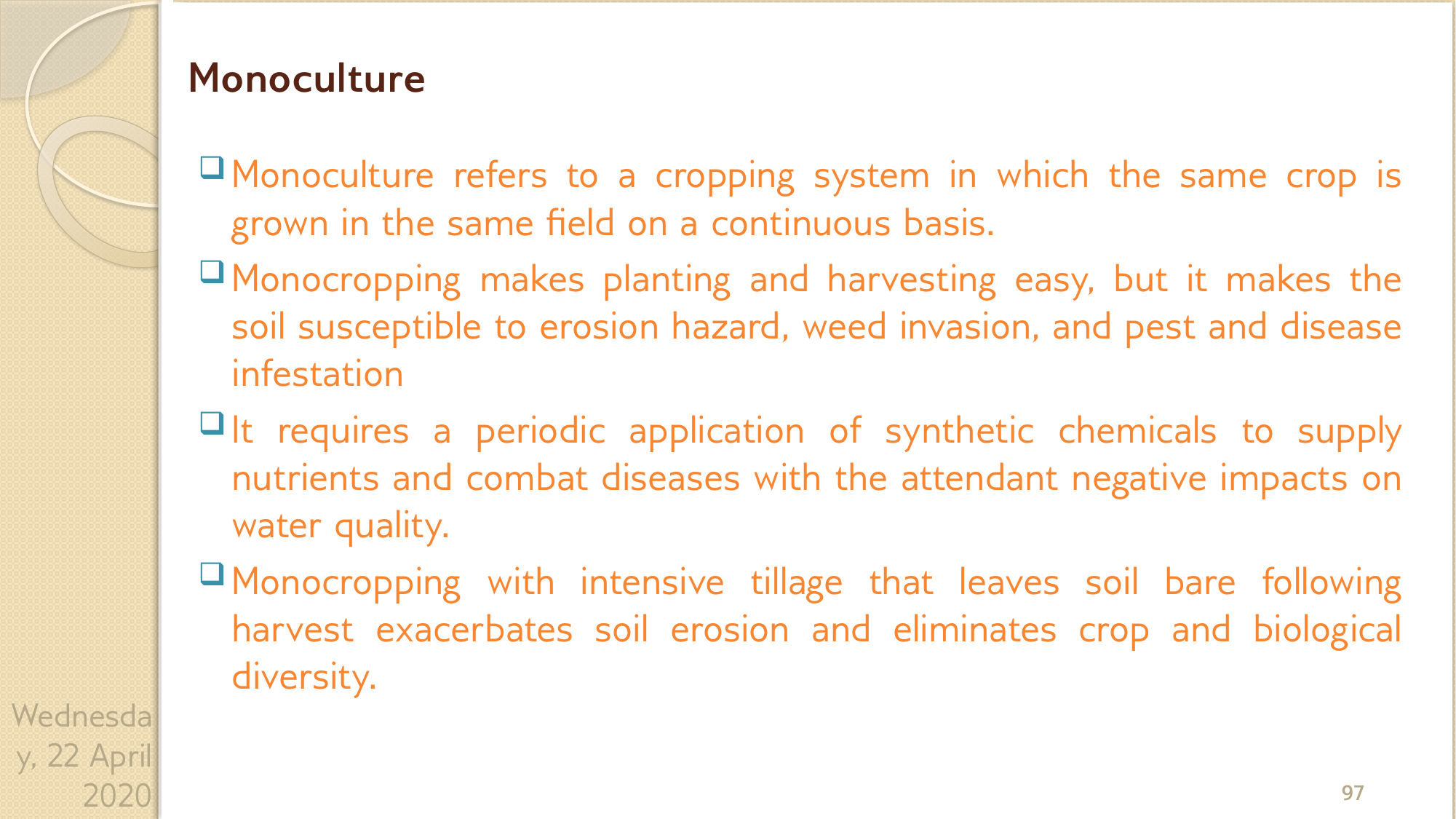

# Monoculture
Monoculture refers to a cropping system in which the same crop is grown in the same field on a continuous basis.
Monocropping makes planting and harvesting easy, but it makes the soil susceptible to erosion hazard, weed invasion, and pest and disease infestation
It requires a periodic application of synthetic chemicals to supply nutrients and combat diseases with the attendant negative impacts on water quality.
Monocropping with intensive tillage that leaves soil bare following harvest exacerbates soil erosion and eliminates crop and biological diversity.

97
Wednesday, 22 April 2020